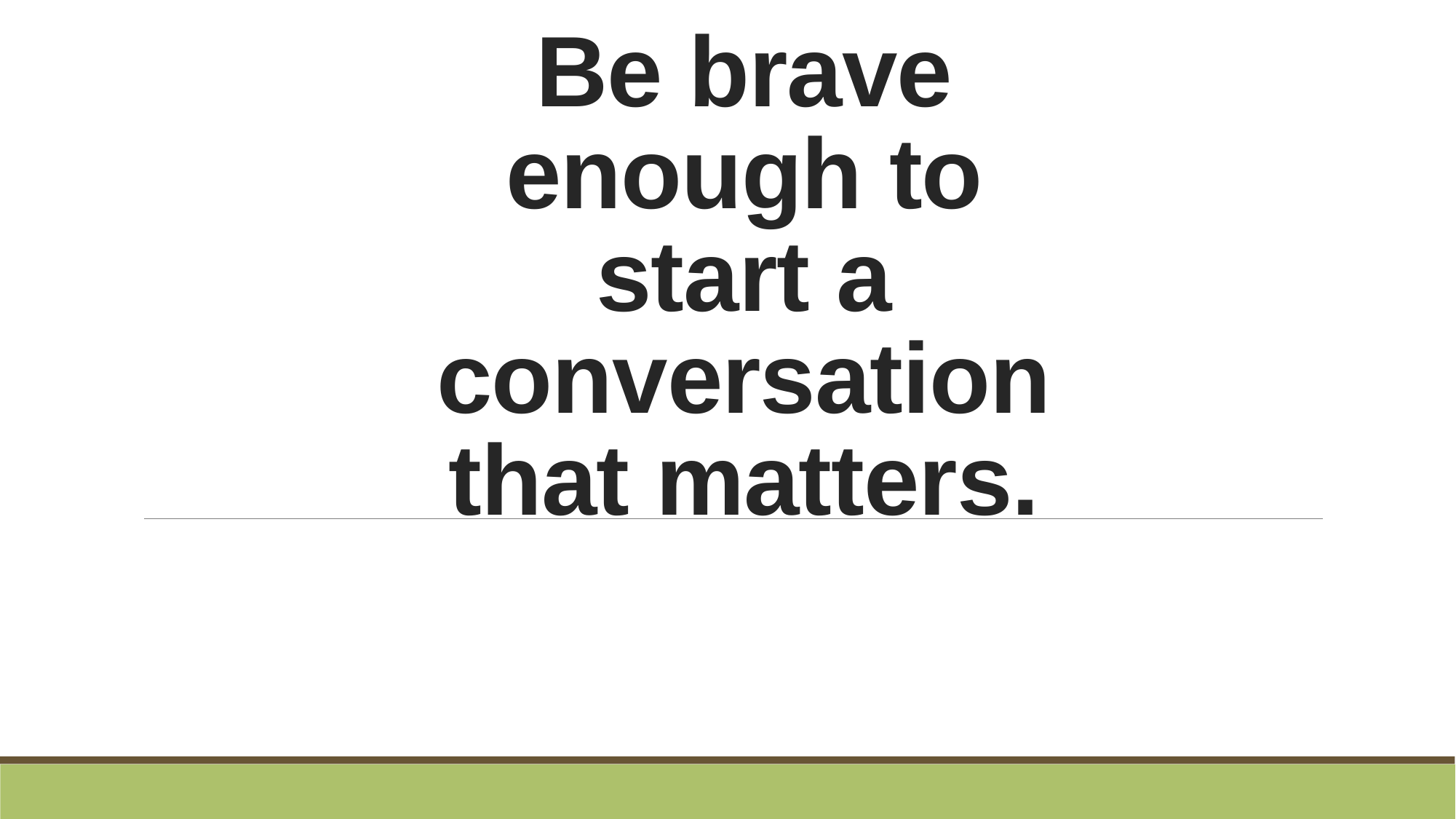

# Be brave enough to start a conversation that matters.